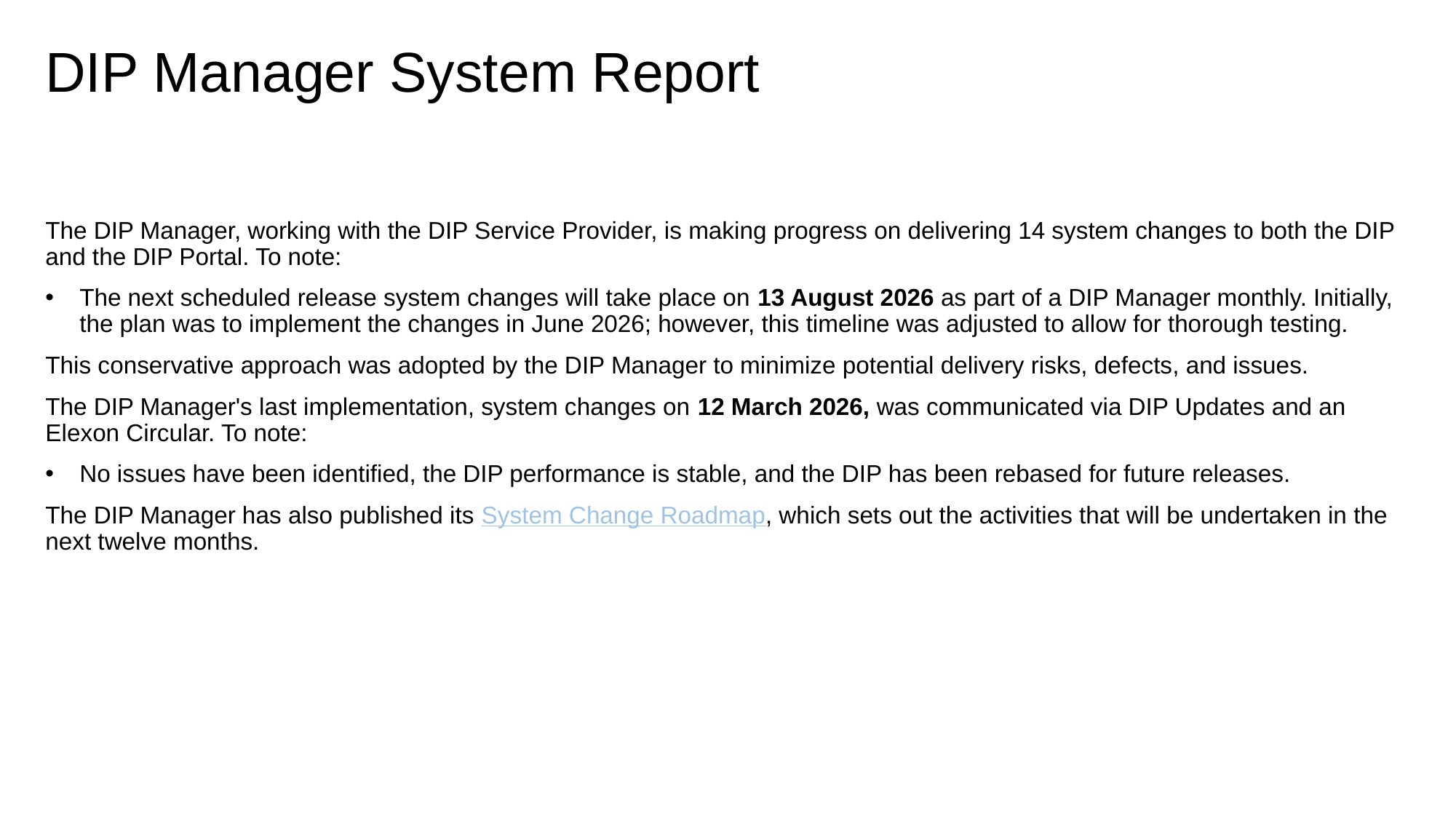

# DIP Manager System Report
The DIP Manager, working with the DIP Service Provider, is making progress on delivering 14 system changes to both the DIP and the DIP Portal. To note:
The next scheduled release system changes will take place on 13 August 2026 as part of a DIP Manager monthly. Initially, the plan was to implement the changes in June 2026; however, this timeline was adjusted to allow for thorough testing.
This conservative approach was adopted by the DIP Manager to minimize potential delivery risks, defects, and issues.
The DIP Manager's last implementation, system changes on 12 March 2026, was communicated via DIP Updates and an Elexon Circular. To note:
No issues have been identified, the DIP performance is stable, and the DIP has been rebased for future releases.
The DIP Manager has also published its System Change Roadmap, which sets out the activities that will be undertaken in the next twelve months.